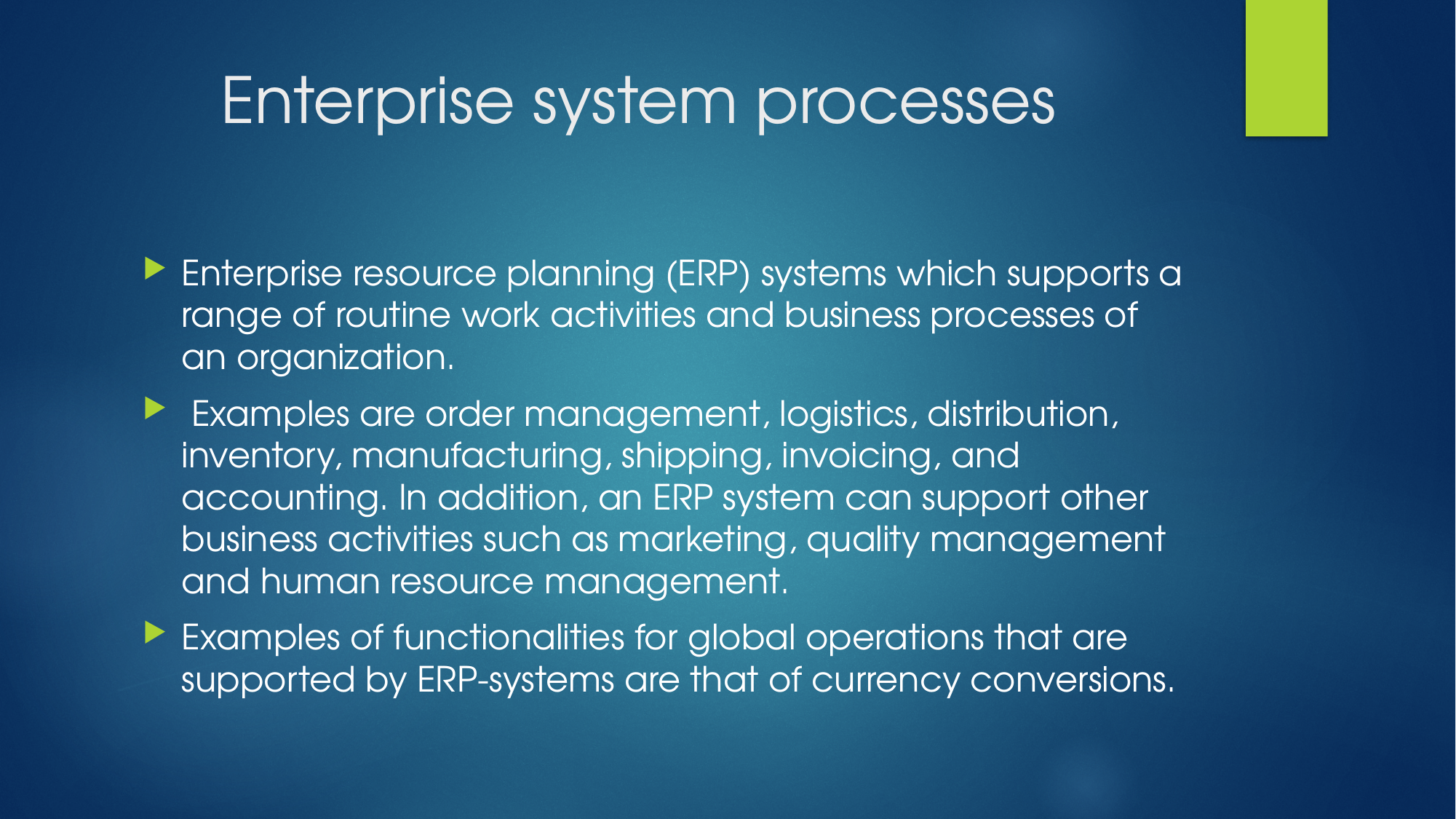

# Enterprise system processes
Enterprise resource planning (ERP) systems which supports a range of routine work activities and business processes of an organization.
 Examples are order management, logistics, distribution, inventory, manufacturing, shipping, invoicing, and accounting. In addition, an ERP system can support other business activities such as marketing, quality management and human resource management.
Examples of functionalities for global operations that are supported by ERP-systems are that of currency conversions.